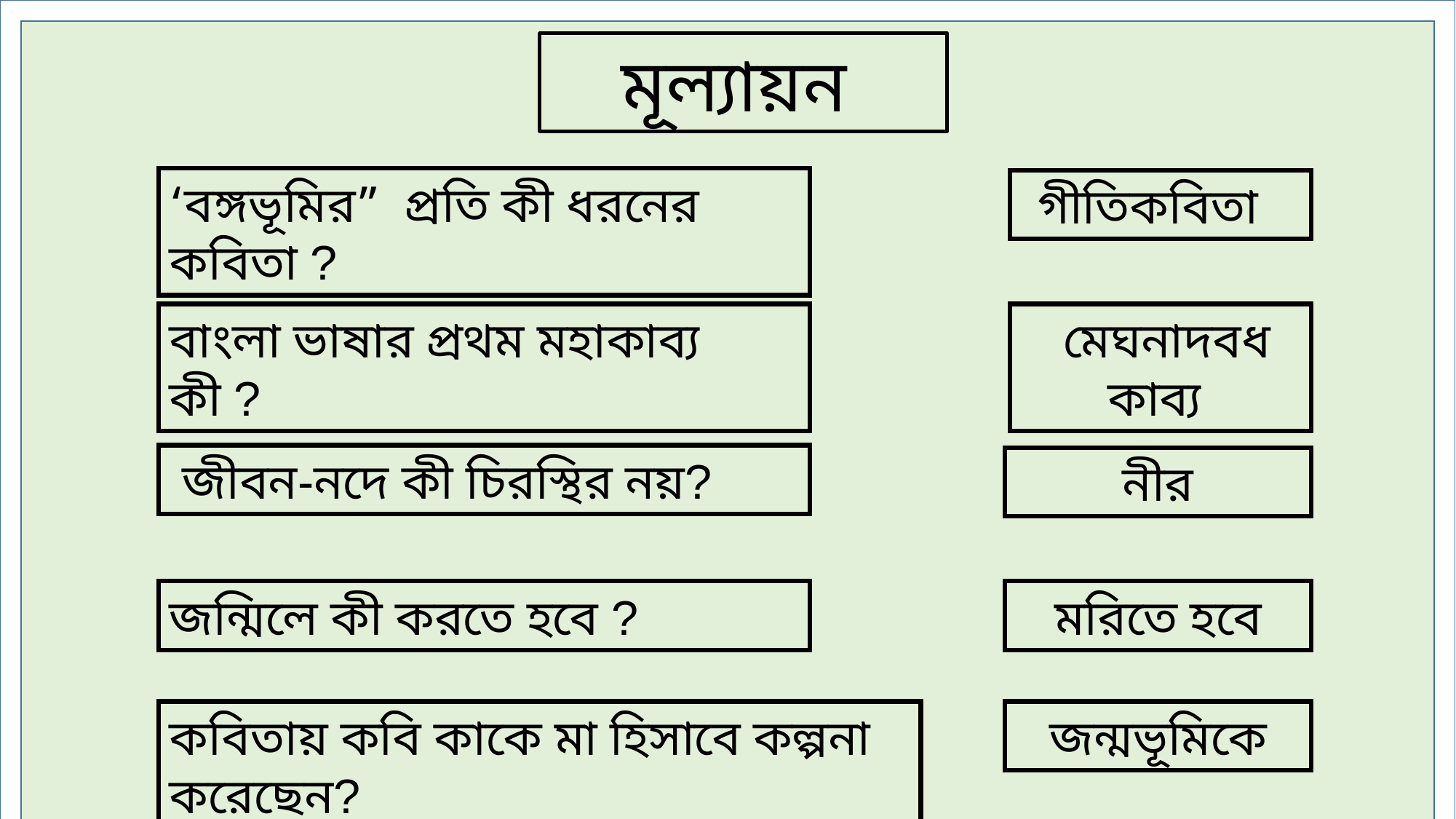

মূল্যায়ন
‘বঙ্গভূমির”  প্রতি কী ধরনের কবিতা ?
গীতিকবিতা
বাংলা ভাষার প্রথম মহাকাব্য কী ?
 মেঘনাদবধ কাব্য
 জীবন-নদে কী চিরস্থির নয়?
 নীর
জন্মিলে কী করতে হবে ?
 মরিতে হবে
কবিতায় কবি কাকে মা হিসাবে কল্পনা করেছেন?
 জন্মভূমিকে